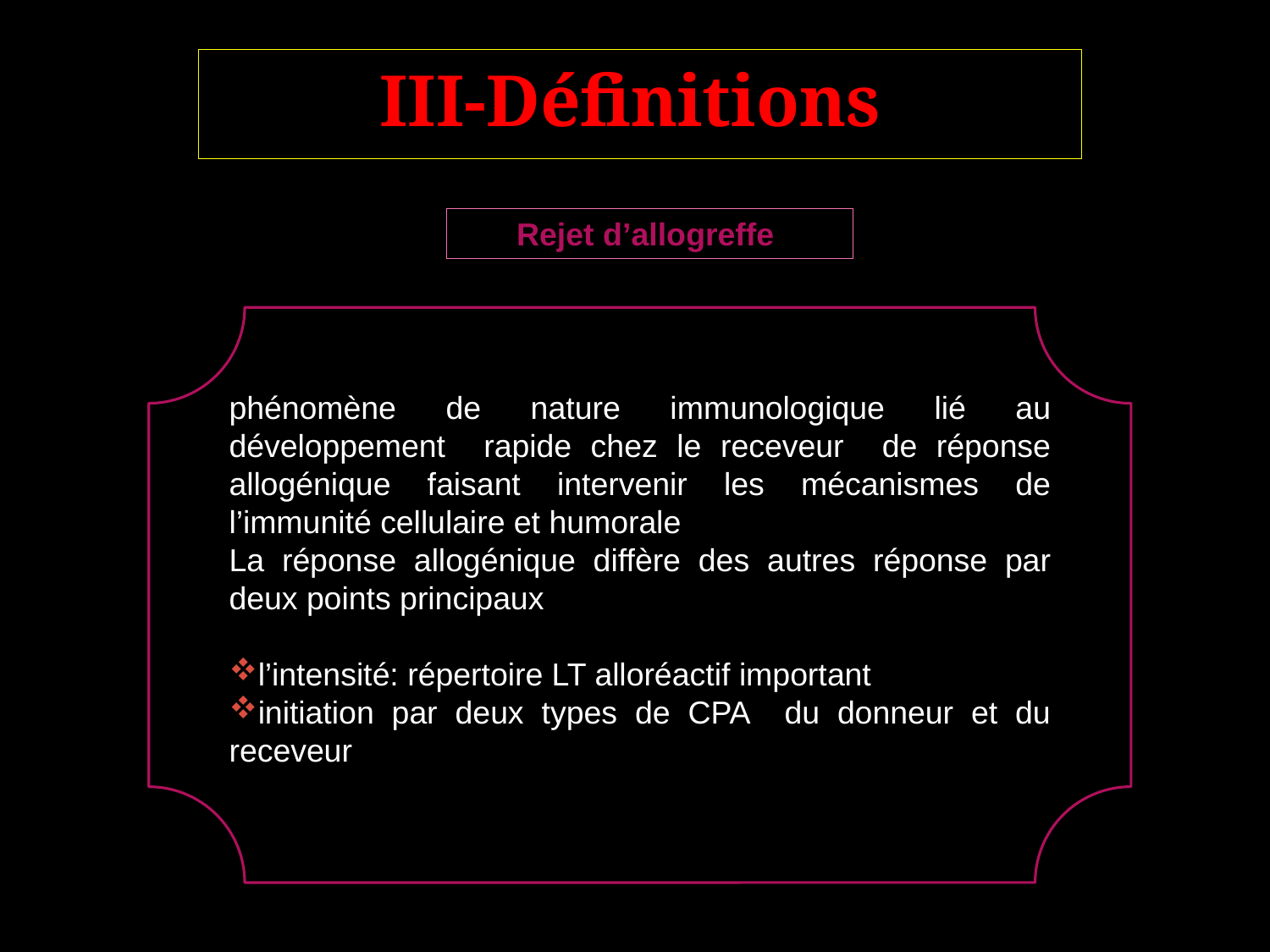

# III-Définitions
Rejet d’allogreffe

phénomène de nature immunologique lié au développement  rapide chez le receveur  de réponse allogénique faisant intervenir les mécanismes de l’immunité cellulaire et humorale
La réponse allogénique diffère des autres réponse par deux points principaux

l’intensité: répertoire LT alloréactif important
initiation par deux types de CPA  du donneur et du receveur